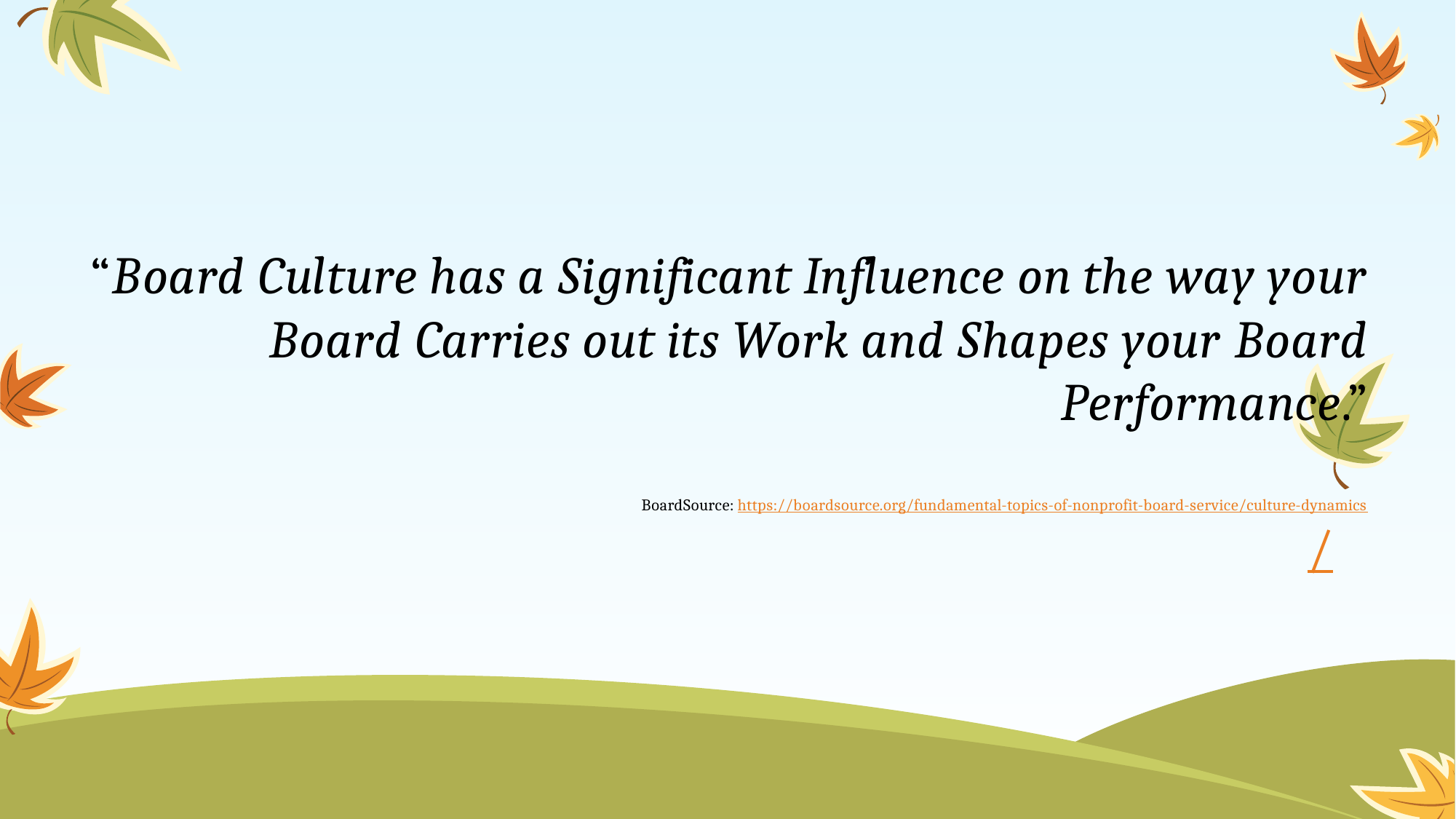

# “Board Culture has a Significant Influence on the way your Board Carries out its Work and Shapes your Board Performance.” BoardSource: https://boardsource.org/fundamental-topics-of-nonprofit-board-service/culture-dynamics /